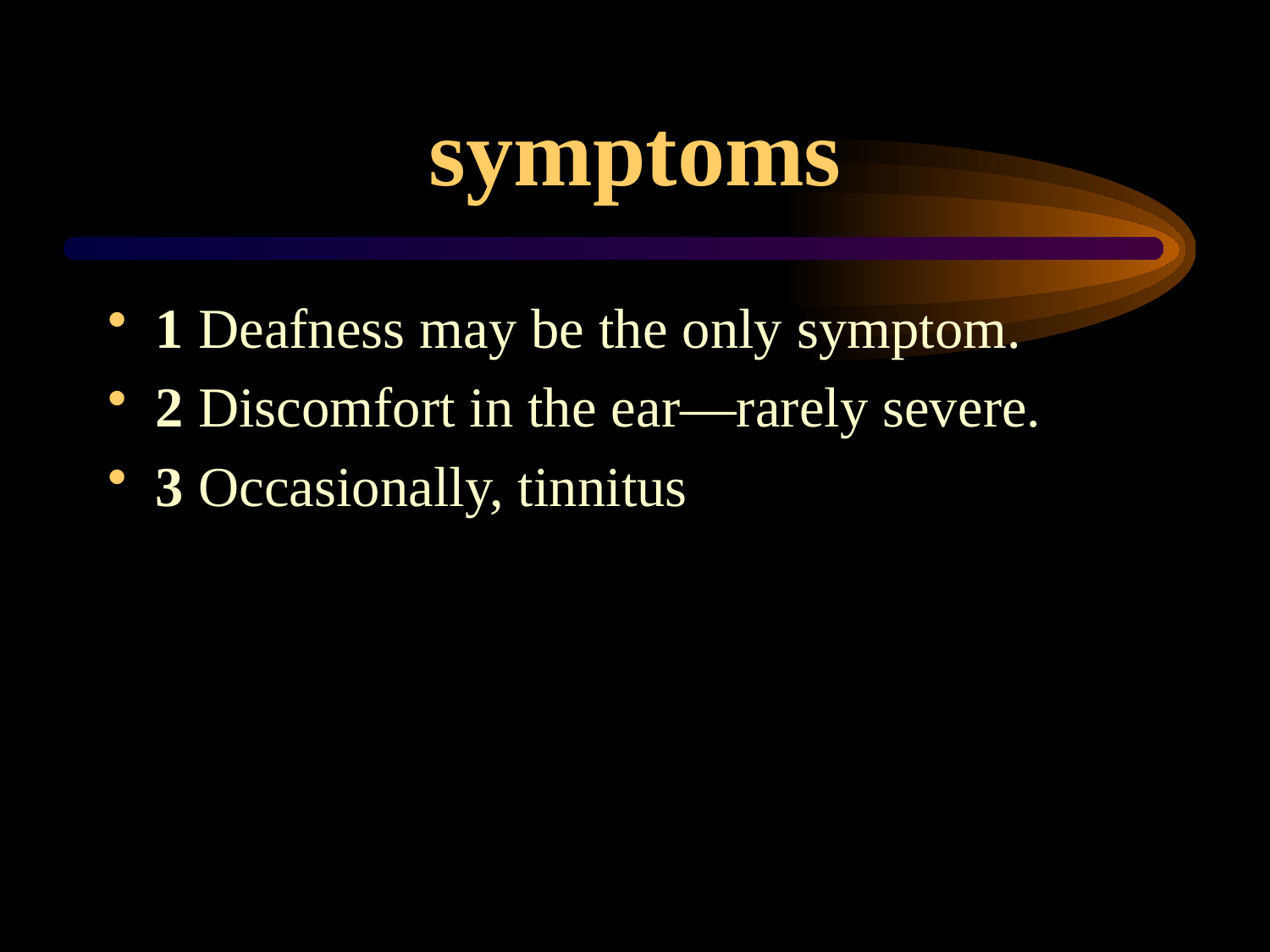

# symptoms
1 Deafness may be the only symptom.
2 Discomfort in the ear—rarely severe.
3 Occasionally, tinnitus